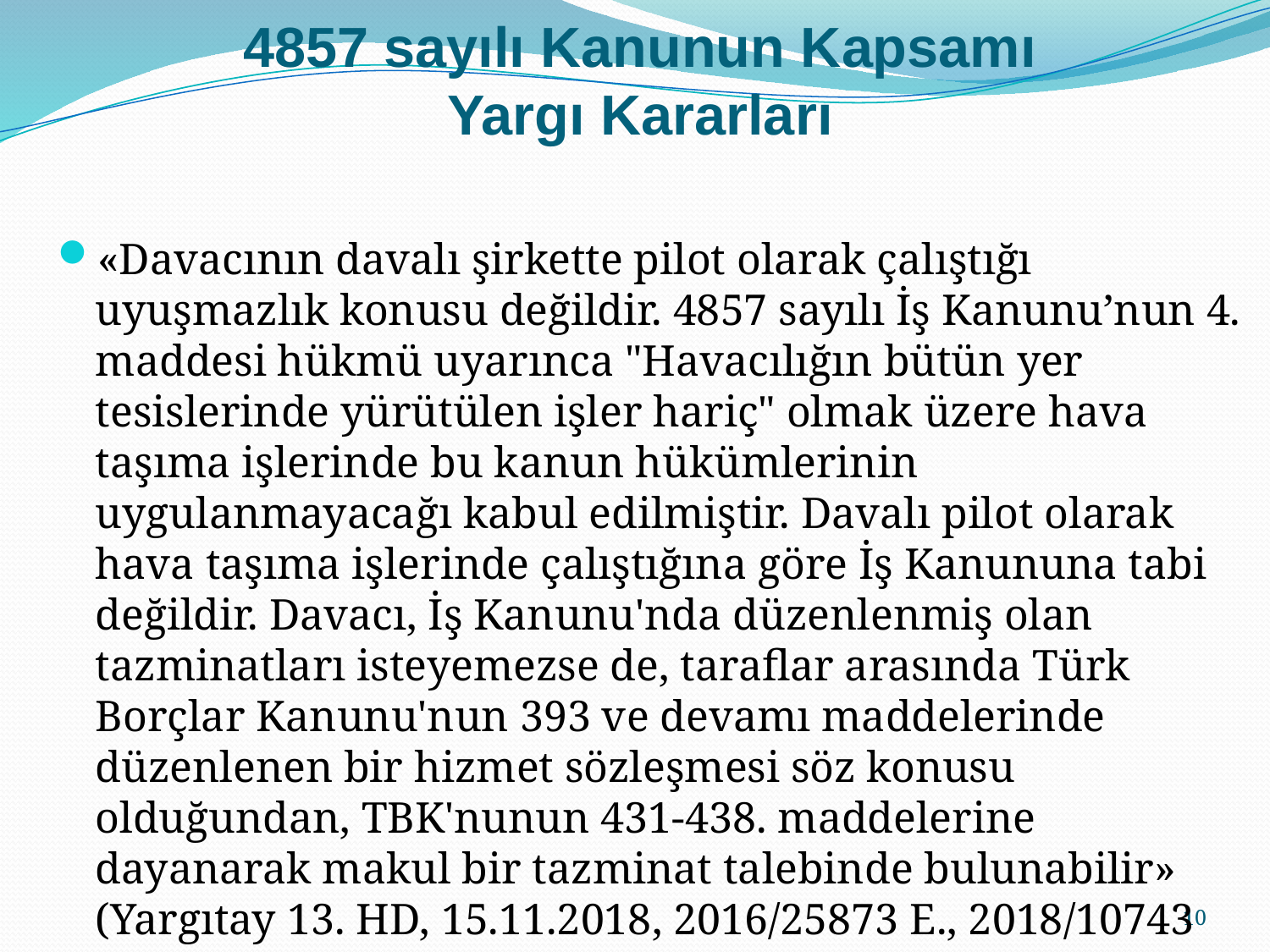

# 4857 sayılı Kanunun Kapsamı Yargı Kararları
«Davacının davalı şirkette pilot olarak çalıştığı uyuşmazlık konusu değildir. 4857 sayılı İş Kanunu’nun 4. maddesi hükmü uyarınca "Havacılığın bütün yer tesislerinde yürütülen işler hariç" olmak üzere hava taşıma işlerinde bu kanun hükümlerinin uygulanmayacağı kabul edilmiştir. Davalı pilot olarak hava taşıma işlerinde çalıştığına göre İş Kanununa tabi değildir. Davacı, İş Kanunu'nda düzenlenmiş olan tazminatları isteyemezse de, taraflar arasında Türk Borçlar Kanunu'nun 393 ve devamı maddelerinde düzenlenen bir hizmet sözleşmesi söz konusu olduğundan, TBK'nunun 431-438. maddelerine dayanarak makul bir tazminat talebinde bulunabilir» (Yargıtay 13. HD, 15.11.2018, 2016/25873 E., 2018/10743 K.).

10